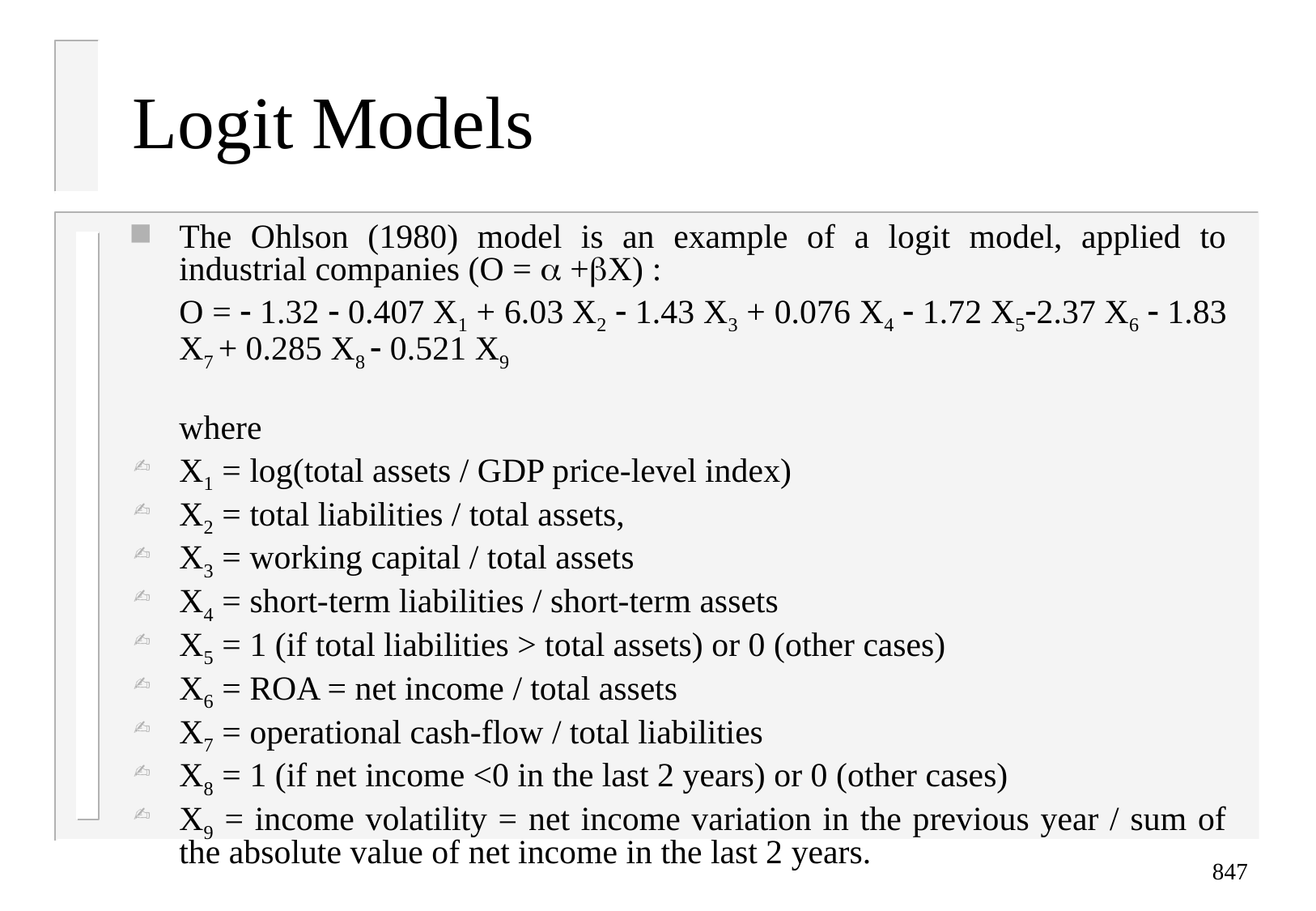

# Logit Models
The Ohlson (1980) model is an example of a logit model, applied to industrial companies (O = α +βX) :
	O = − 1.32 − 0.407 X1 + 6.03 X2 − 1.43 X3 + 0.076 X4 − 1.72 X5−2.37 X6 − 1.83 X7 + 0.285 X8 − 0.521 X9

	where
X1 = log(total assets / GDP price-level index)
X2 = total liabilities / total assets,
X3 = working capital / total assets
X4 = short-term liabilities / short-term assets
X5 = 1 (if total liabilities > total assets) or 0 (other cases)
X6 = ROA = net income / total assets
X7 = operational cash-flow / total liabilities
X8 = 1 (if net income <0 in the last 2 years) or 0 (other cases)
X9 = income volatility = net income variation in the previous year / sum of the absolute value of net income in the last 2 years.
847